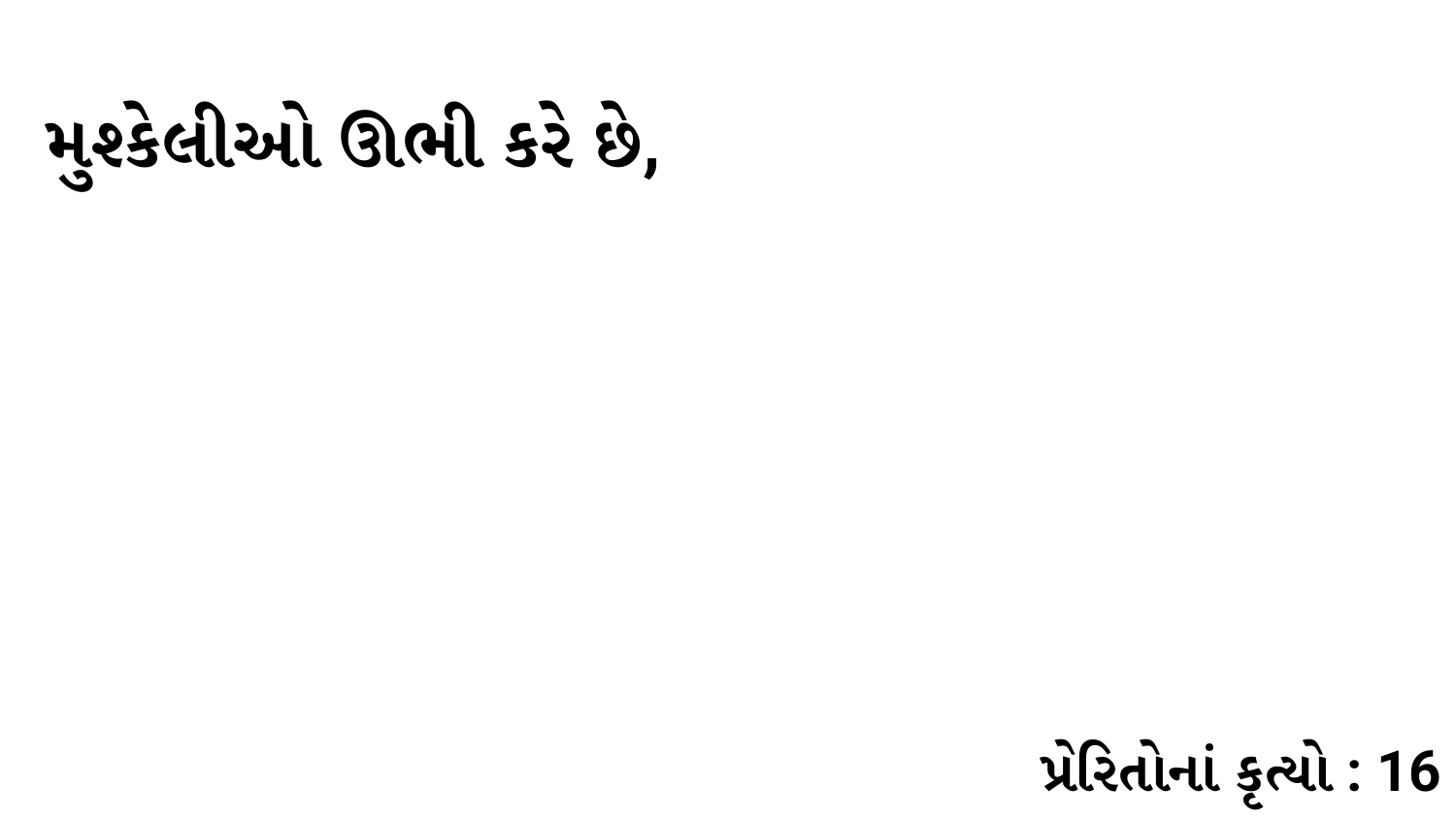

મુશ્કેલીઓ ઊભી કરે છે,
પ્રેરિતોનાં કૃત્યો : 16